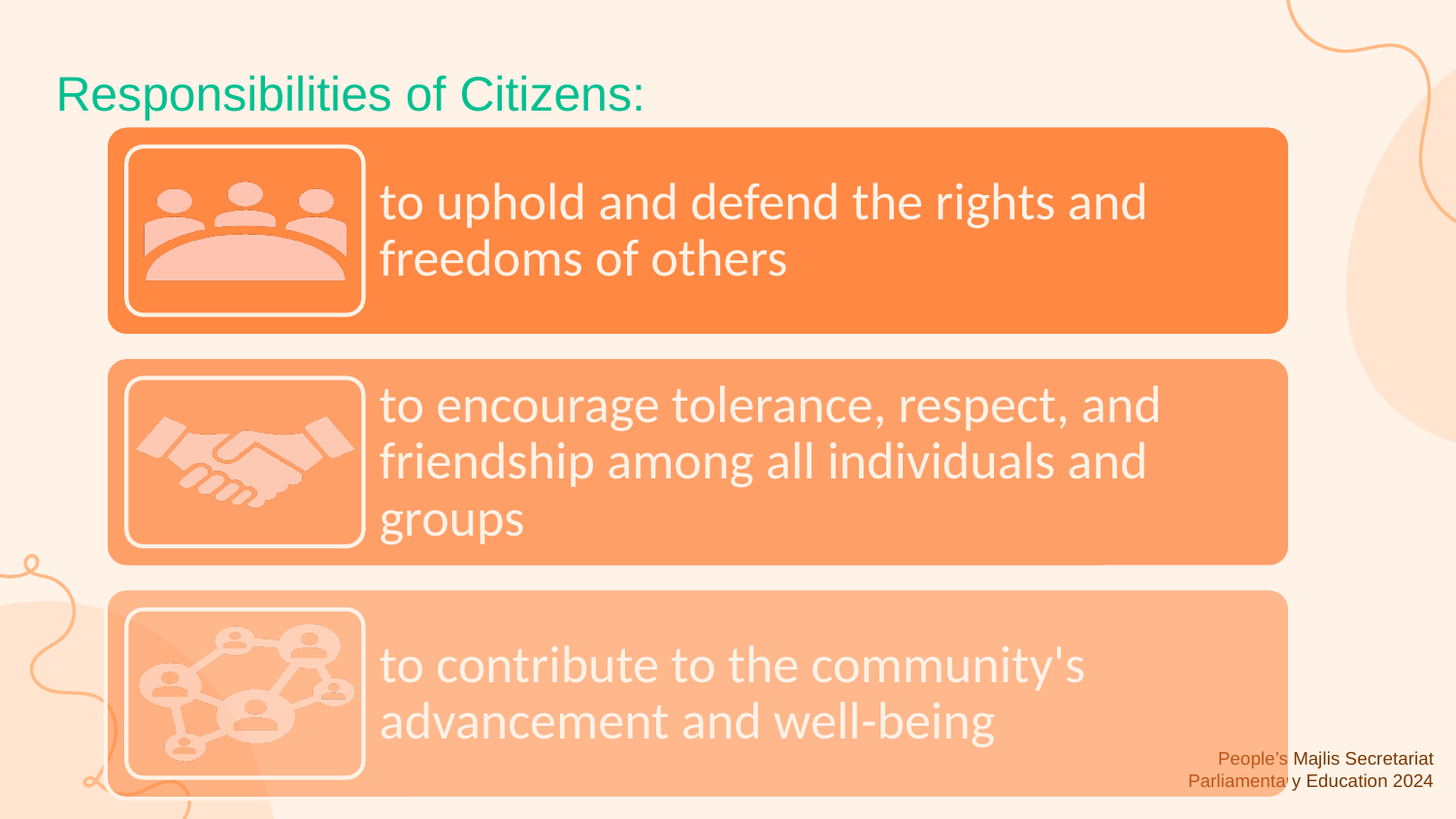

# Responsibilities of Citizens:

to uphold and defend the rights and freedoms of others

to encourage tolerance, respect, and friendship among all individuals and groups

to contribute to the community's advancement and well-being